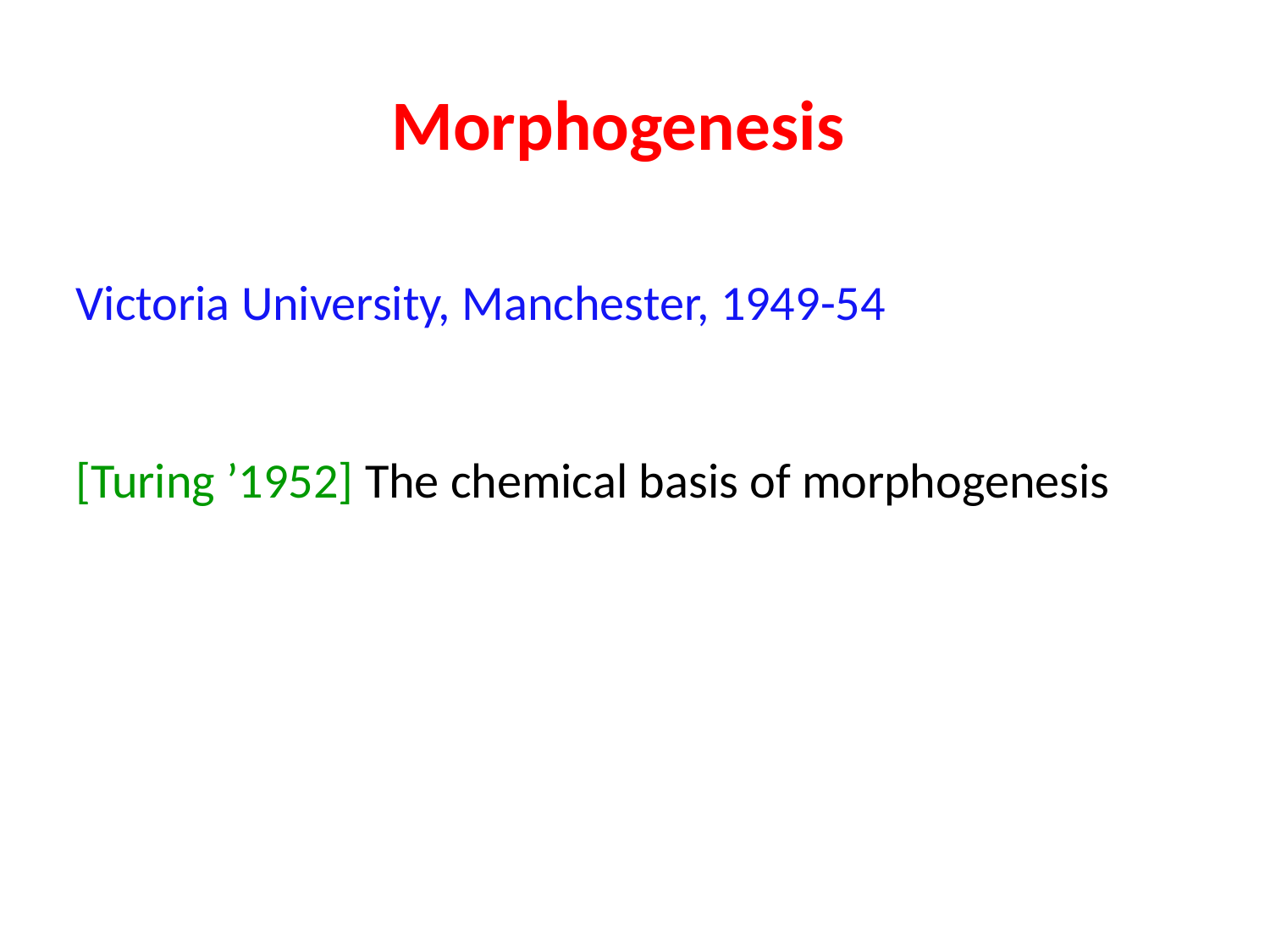

# Morphogenesis
Victoria University, Manchester, 1949-54

[Turing ’1952] The chemical basis of morphogenesis